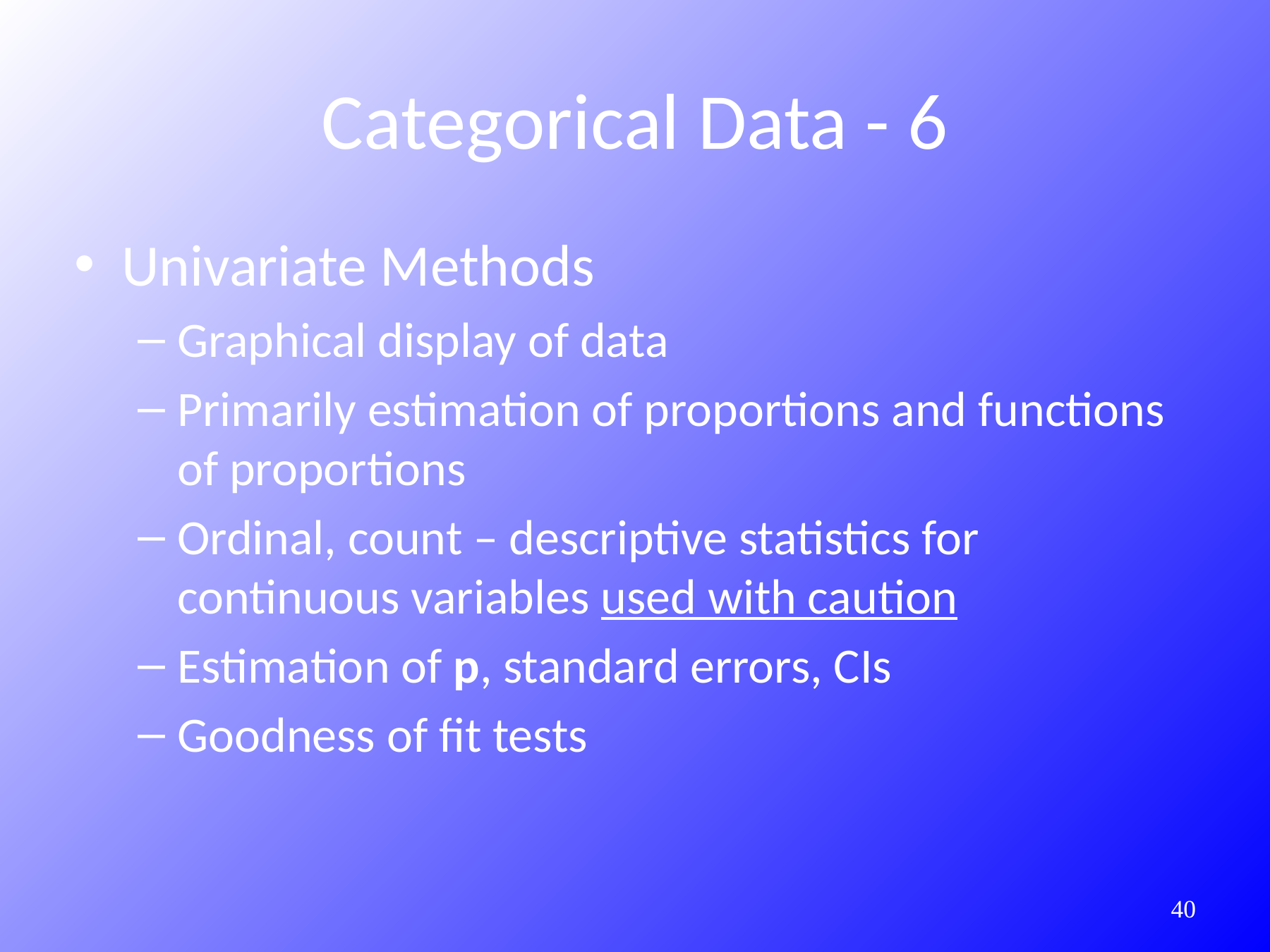

Categorical Data - 6
Univariate Methods
Graphical display of data
Primarily estimation of proportions and functions of proportions
Ordinal, count – descriptive statistics for continuous variables used with caution
Estimation of p, standard errors, CIs
Goodness of fit tests
40